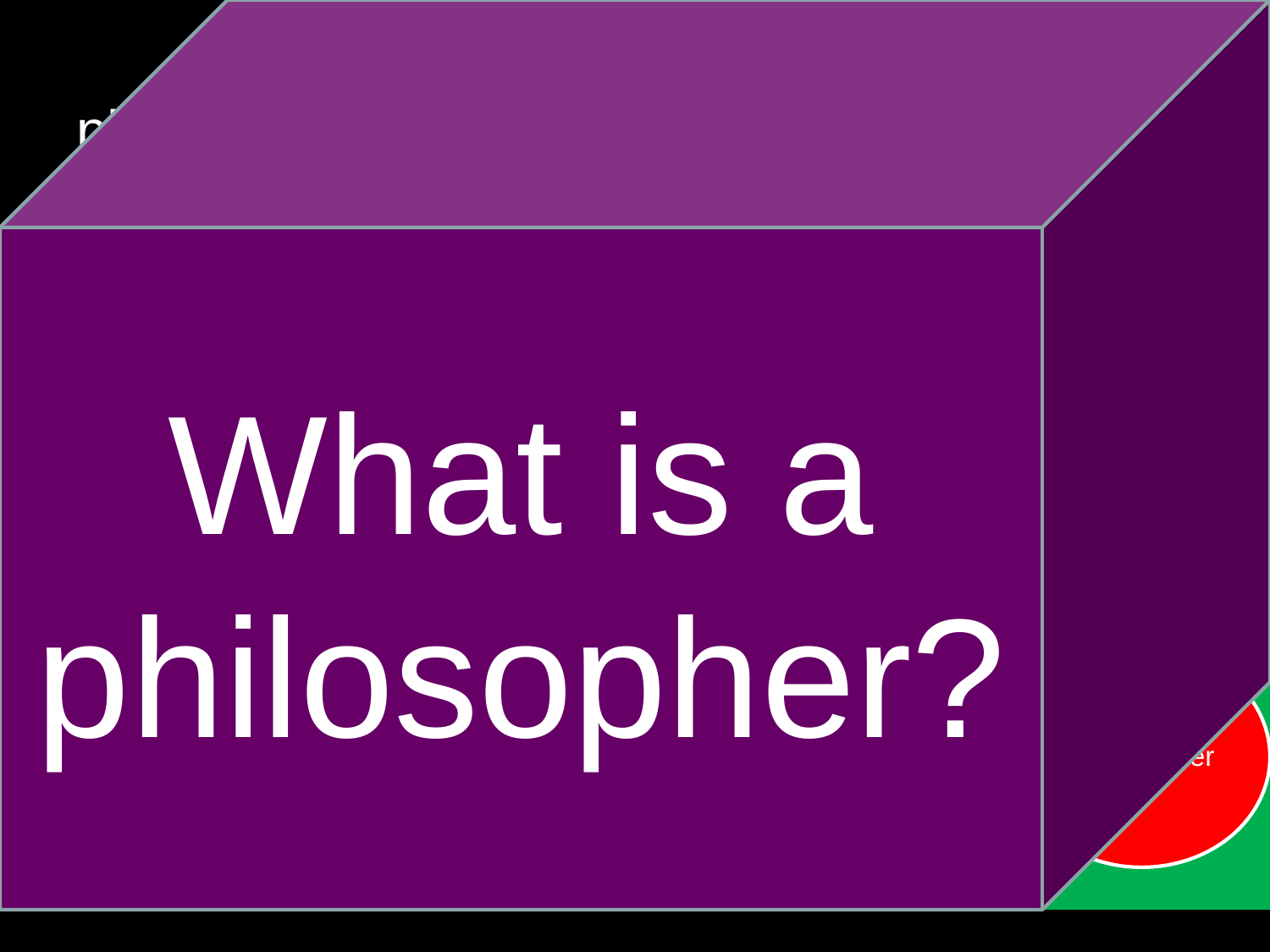

What is a philosopher?
# Aristotle was a famous Greek philosopher. Literally translated from Greek, the word philosopher means one who loves wisdom.
phil

soph

er

philosopher
love

wisdom

one who

philosopher